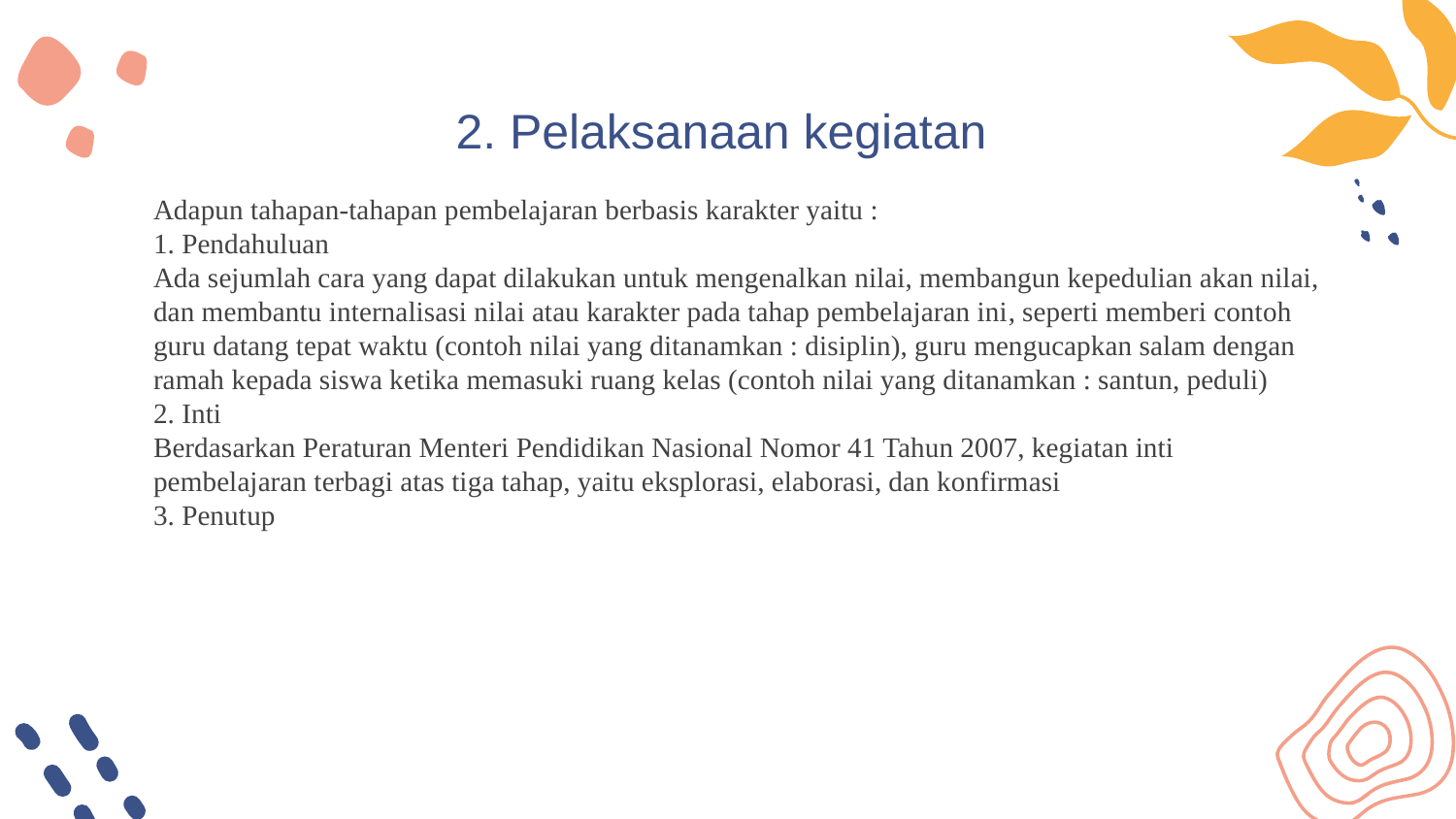

# 2. Pelaksanaan kegiatan
Adapun tahapan-tahapan pembelajaran berbasis karakter yaitu :
1. Pendahuluan
Ada sejumlah cara yang dapat dilakukan untuk mengenalkan nilai, membangun kepedulian akan nilai, dan membantu internalisasi nilai atau karakter pada tahap pembelajaran ini, seperti memberi contoh guru datang tepat waktu (contoh nilai yang ditanamkan : disiplin), guru mengucapkan salam dengan ramah kepada siswa ketika memasuki ruang kelas (contoh nilai yang ditanamkan : santun, peduli)
2. Inti
Berdasarkan Peraturan Menteri Pendidikan Nasional Nomor 41 Tahun 2007, kegiatan inti pembelajaran terbagi atas tiga tahap, yaitu eksplorasi, elaborasi, dan konfirmasi
3. Penutup